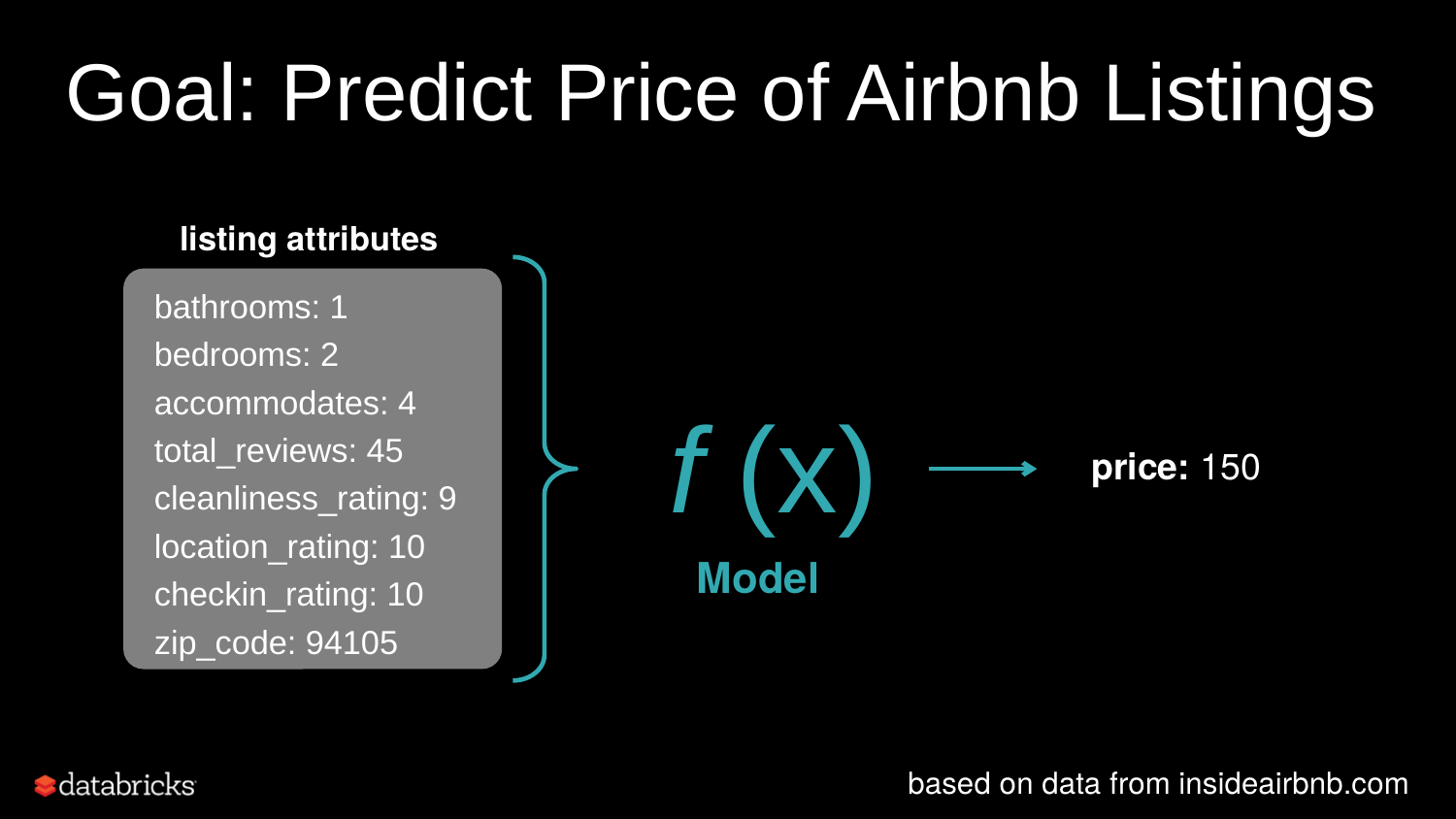

# Goal: Predict Price of Airbnb Listings
listing attributes

bathrooms: 1
bedrooms: 2
accommodates: 4
total_reviews: 45
cleanliness_rating: 9
location_rating: 10
checkin_rating: 10
zip_code: 94105
f (x)
price: 150
Model
based on data from insideairbnb.com